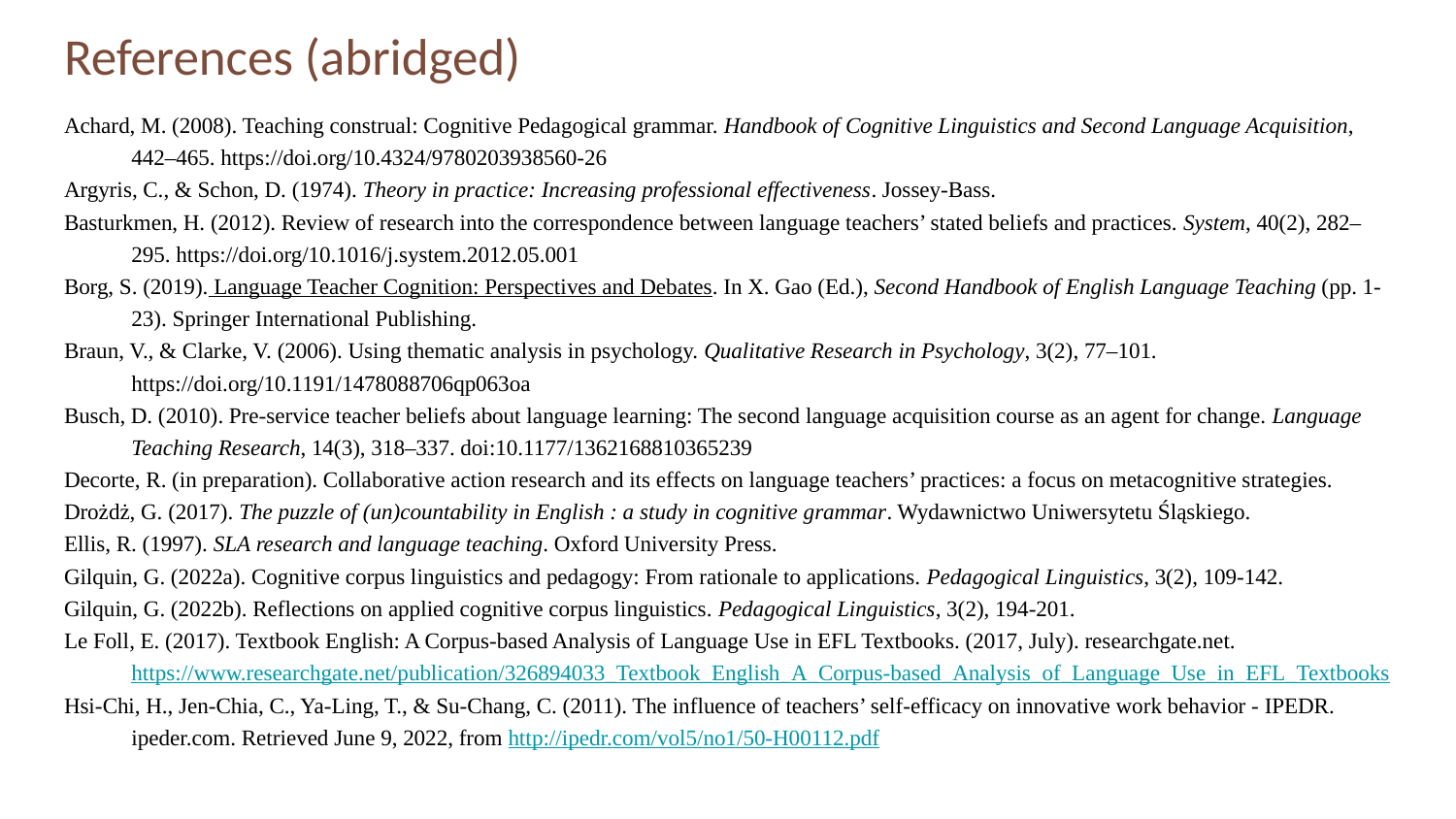

# References (abridged)
Achard, M. (2008). Teaching construal: Cognitive Pedagogical grammar. Handbook of Cognitive Linguistics and Second Language Acquisition, 442–465. https://doi.org/10.4324/9780203938560-26
Argyris, C., & Schon, D. (1974). Theory in practice: Increasing professional effectiveness. Jossey-Bass.
Basturkmen, H. (2012). Review of research into the correspondence between language teachers’ stated beliefs and practices. System, 40(2), 282–295. https://doi.org/10.1016/j.system.2012.05.001
Borg, S. (2019). Language Teacher Cognition: Perspectives and Debates. In X. Gao (Ed.), Second Handbook of English Language Teaching (pp. 1-23). Springer International Publishing.
Braun, V., & Clarke, V. (2006). Using thematic analysis in psychology. Qualitative Research in Psychology, 3(2), 77–101. https://doi.org/10.1191/1478088706qp063oa
Busch, D. (2010). Pre-service teacher beliefs about language learning: The second language acquisition course as an agent for change. Language Teaching Research, 14(3), 318–337. doi:10.1177/1362168810365239
Decorte, R. (in preparation). Collaborative action research and its effects on language teachers’ practices: a focus on metacognitive strategies.
Drożdż, G. (2017). The puzzle of (un)countability in English : a study in cognitive grammar. Wydawnictwo Uniwersytetu Śląskiego.
Ellis, R. (1997). SLA research and language teaching. Oxford University Press.
Gilquin, G. (2022a). Cognitive corpus linguistics and pedagogy: From rationale to applications. Pedagogical Linguistics, 3(2), 109-142.
Gilquin, G. (2022b). Reflections on applied cognitive corpus linguistics. Pedagogical Linguistics, 3(2), 194-201.
Le Foll, E. (2017). Textbook English: A Corpus-based Analysis of Language Use in EFL Textbooks. (2017, July). researchgate.net. https://www.researchgate.net/publication/326894033_Textbook_English_A_Corpus-based_Analysis_of_Language_Use_in_EFL_Textbooks
Hsi-Chi, H., Jen-Chia, C., Ya-Ling, T., & Su-Chang, C. (2011). The influence of teachers’ self-efficacy on innovative work behavior - IPEDR. ipeder.com. Retrieved June 9, 2022, from http://ipedr.com/vol5/no1/50-H00112.pdf